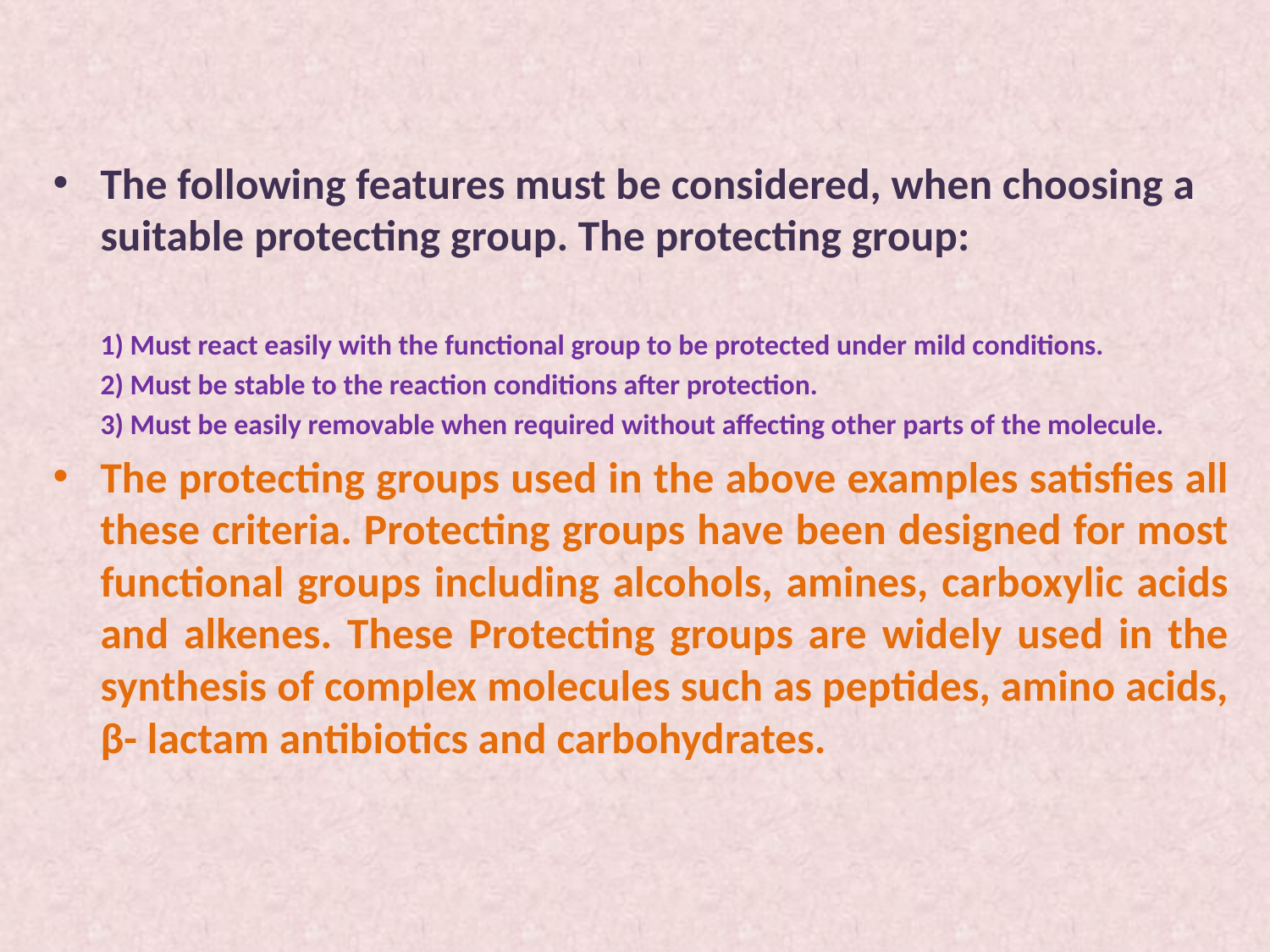

The following features must be considered, when choosing a suitable protecting group. The protecting group:

1) Must react easily with the functional group to be protected under mild conditions.
2) Must be stable to the reaction conditions after protection.
3) Must be easily removable when required without affecting other parts of the molecule.
The protecting groups used in the above examples satisfies all these criteria. Protecting groups have been designed for most functional groups including alcohols, amines, carboxylic acids and alkenes. These Protecting groups are widely used in the synthesis of complex molecules such as peptides, amino acids, β- lactam antibiotics and carbohydrates.